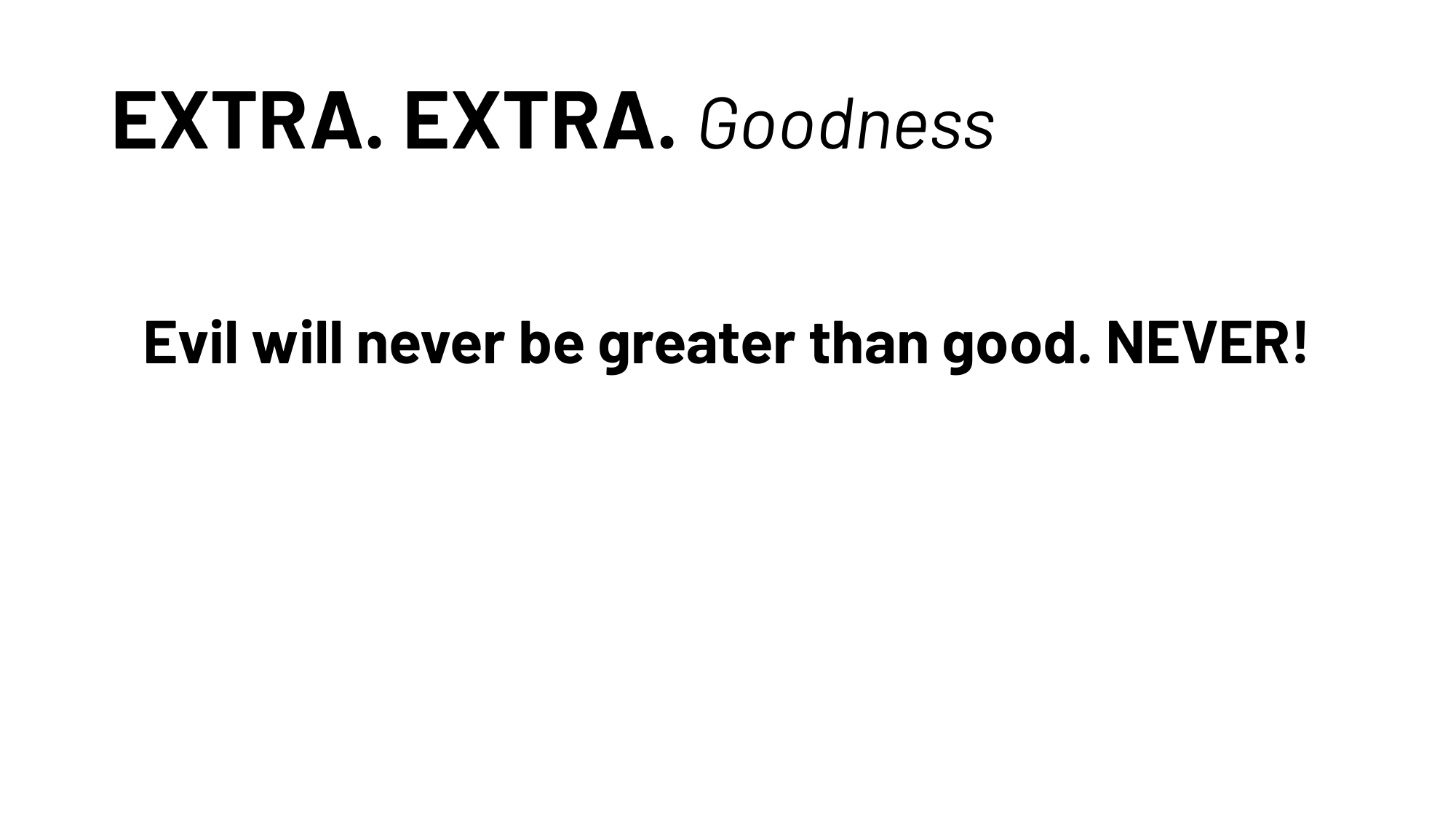

# EXTRA. EXTRA. Goodness

Evil will never be greater than good. NEVER!